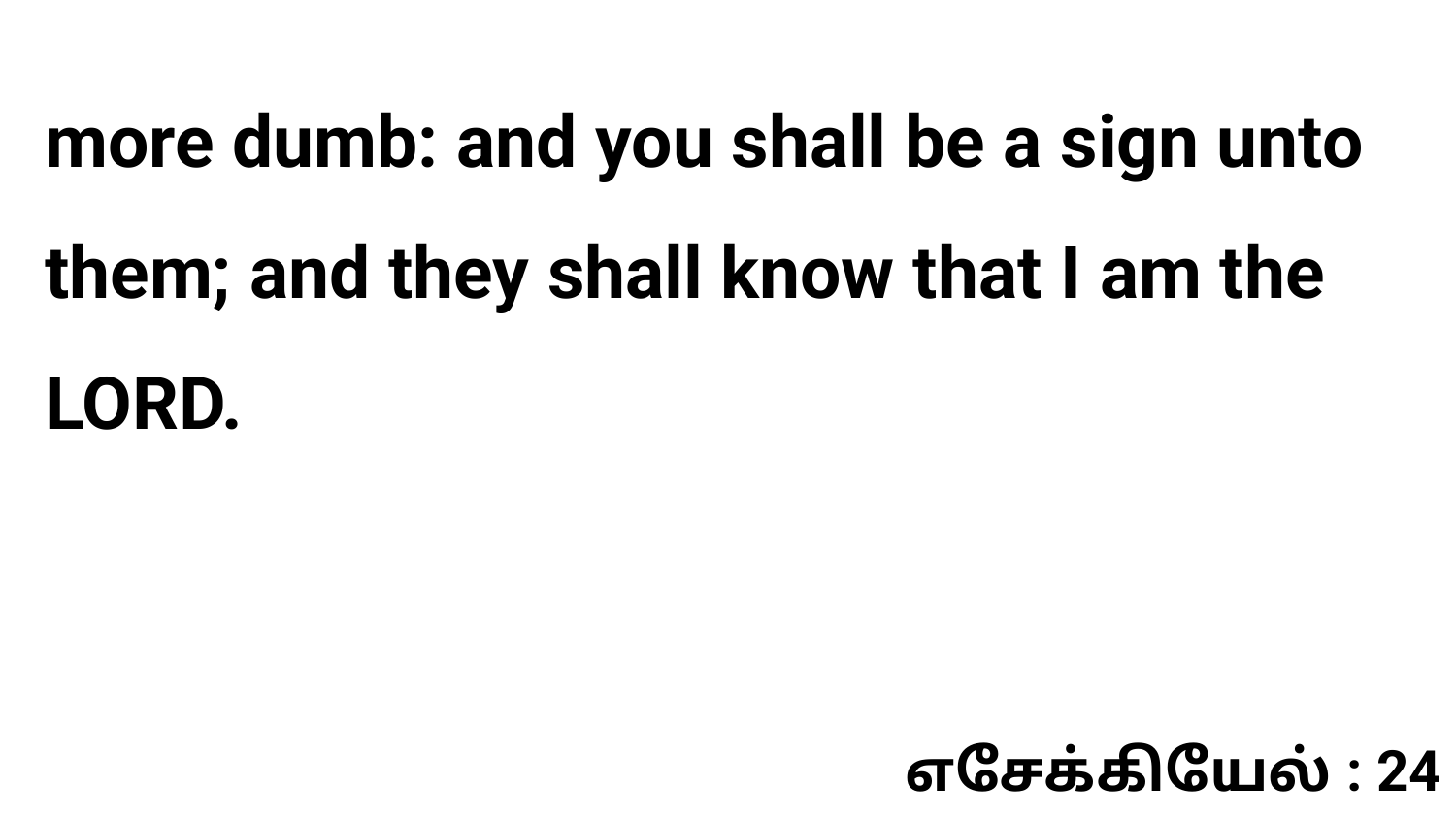

more dumb: and you shall be a sign unto them; and they shall know that I am the LORD.
எசேக்கியேல் : 24